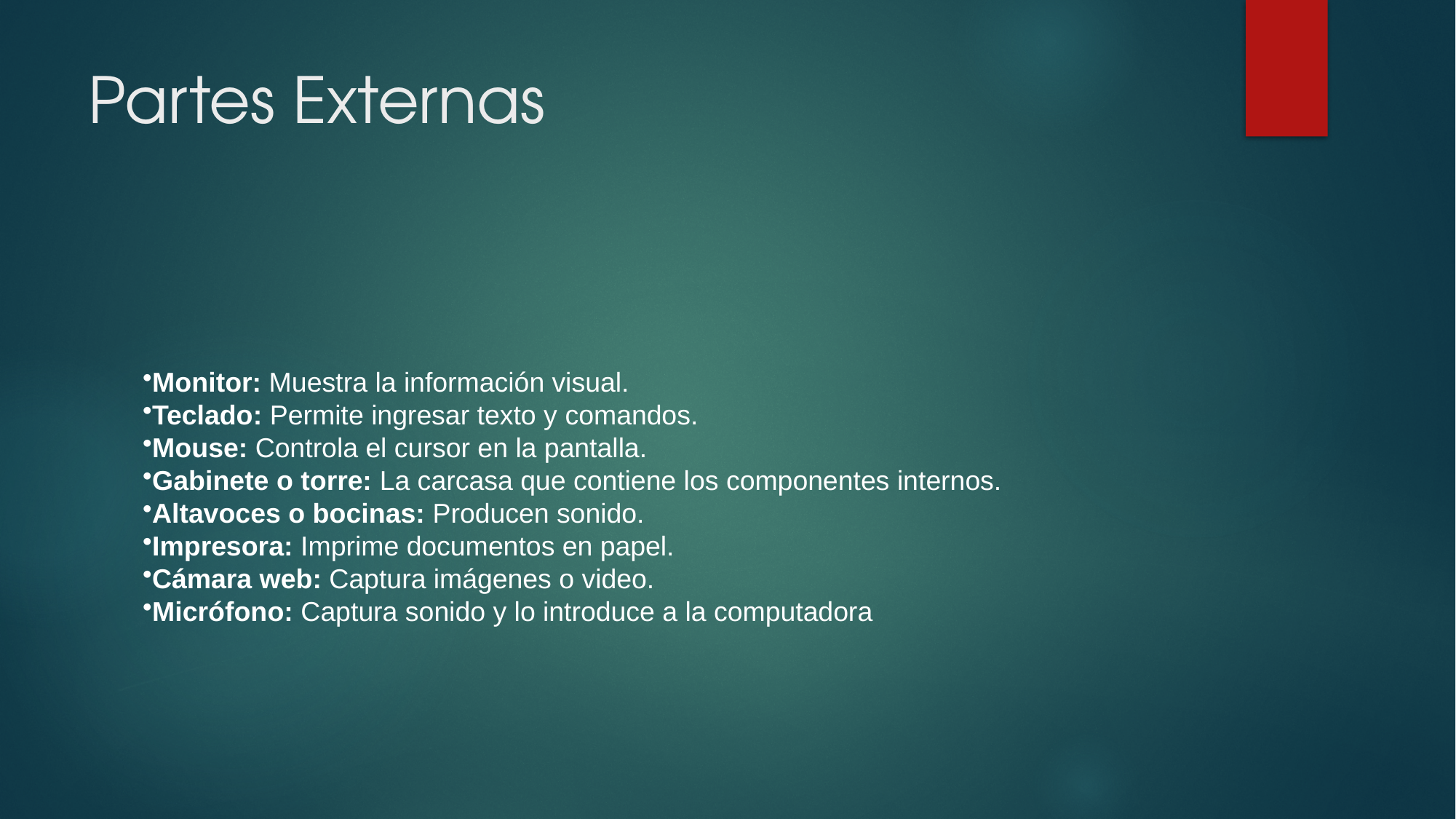

# Partes Externas
Monitor: Muestra la información visual.
Teclado: Permite ingresar texto y comandos.
Mouse: Controla el cursor en la pantalla.
Gabinete o torre: La carcasa que contiene los componentes internos.
Altavoces o bocinas: Producen sonido.
Impresora: Imprime documentos en papel.
Cámara web: Captura imágenes o video.
Micrófono: Captura sonido y lo introduce a la computadora